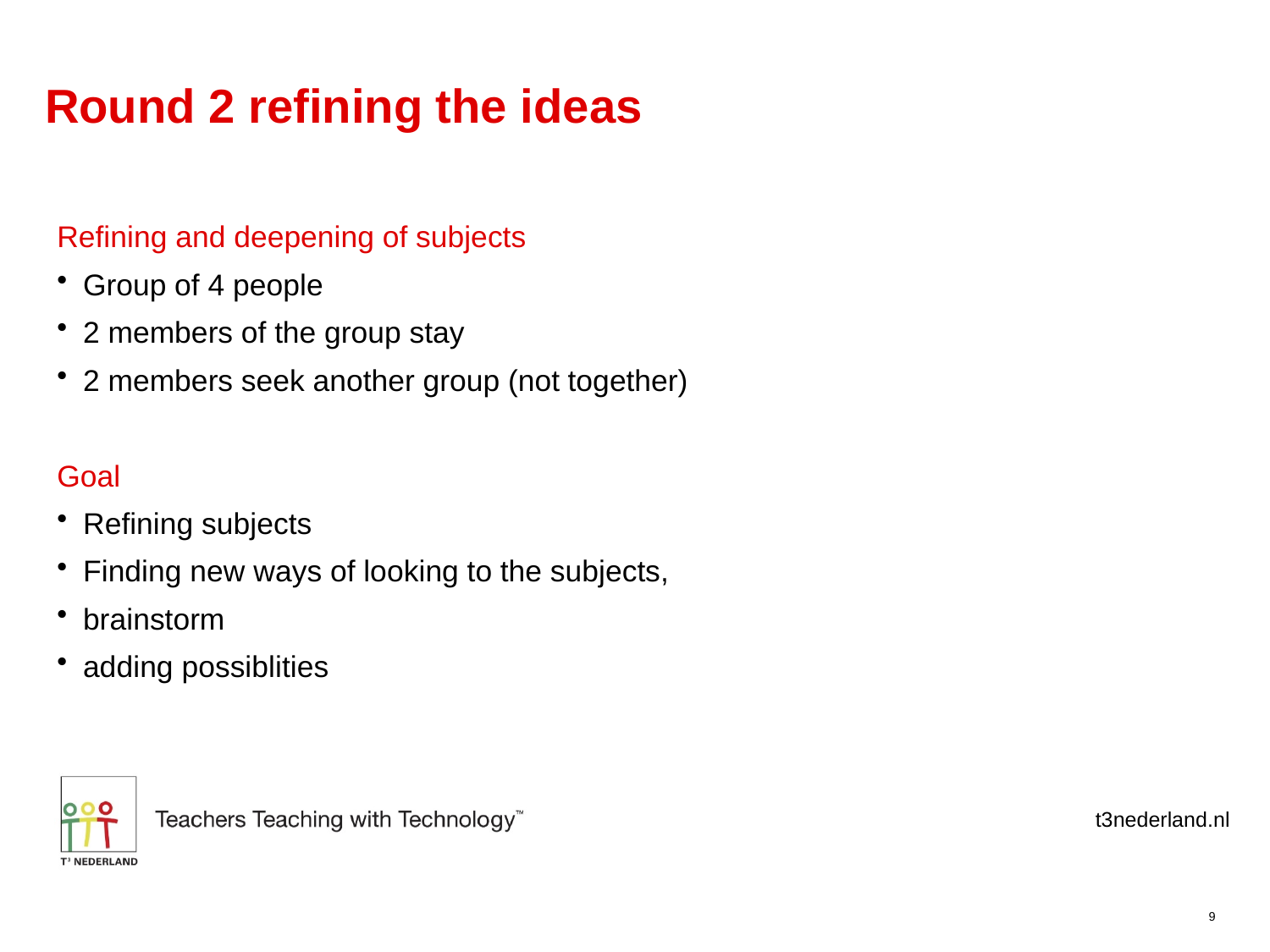

# Round 2 refining the ideas
Refining and deepening of subjects
Group of 4 people
2 members of the group stay
2 members seek another group (not together)

Goal
Refining subjects
Finding new ways of looking to the subjects,
brainstorm
adding possiblities

9